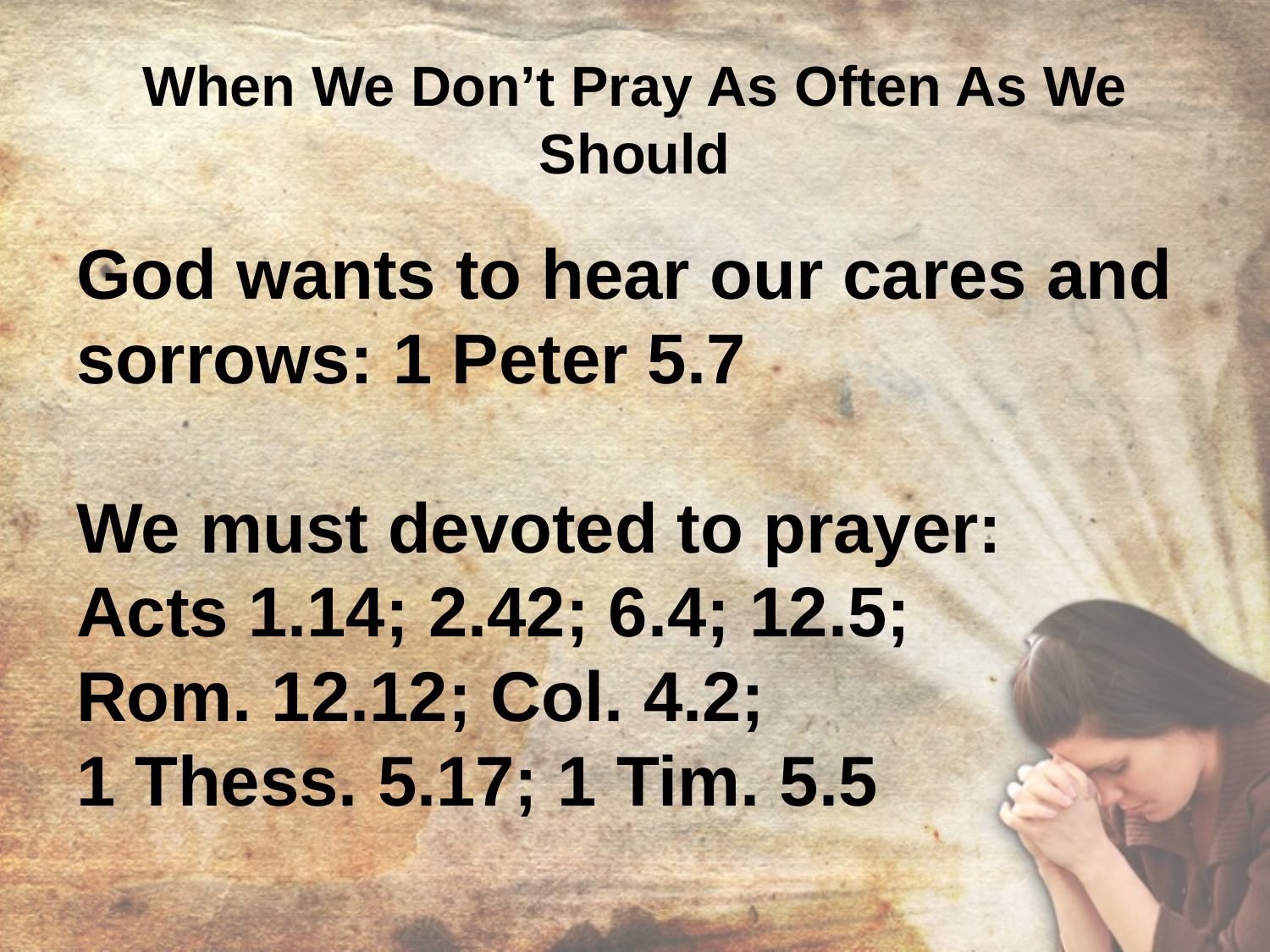

# When We Don’t Pray As Often As We Should
God wants to hear our cares and sorrows: 1 Peter 5.7

We must devoted to prayer:
Acts 1.14; 2.42; 6.4; 12.5;
Rom. 12.12; Col. 4.2;
1 Thess. 5.17; 1 Tim. 5.5